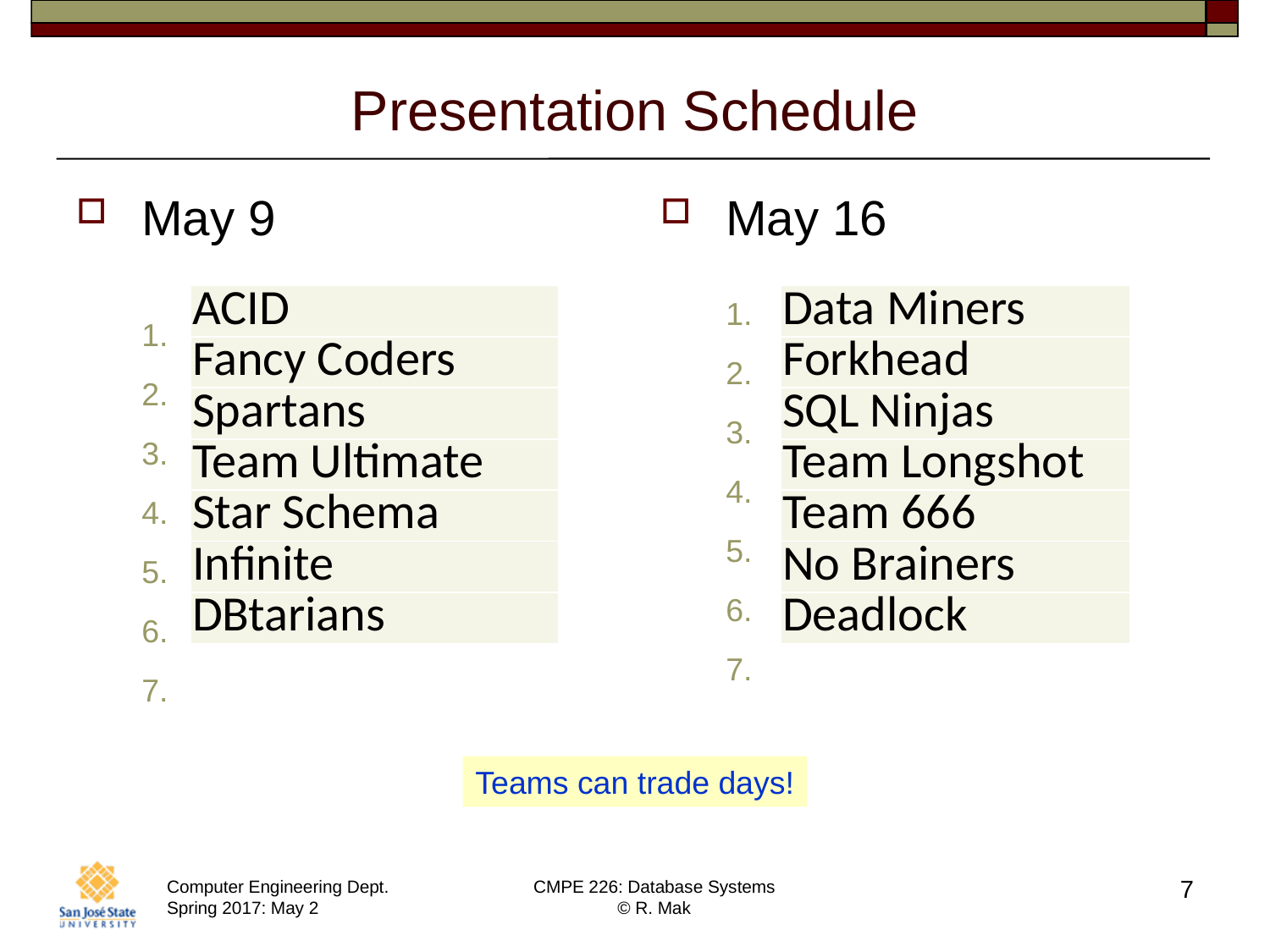

# Presentation Schedule
May 9

May 16

| ACID |
| --- |
| Fancy Coders |
| Spartans |
| Team Ultimate |
| Star Schema |
| Infinite |
| DBtarians |
| Data Miners |
| --- |
| Forkhead |
| SQL Ninjas |
| Team Longshot |
| Team 666 |
| No Brainers |
| Deadlock |
Teams can trade days!
7